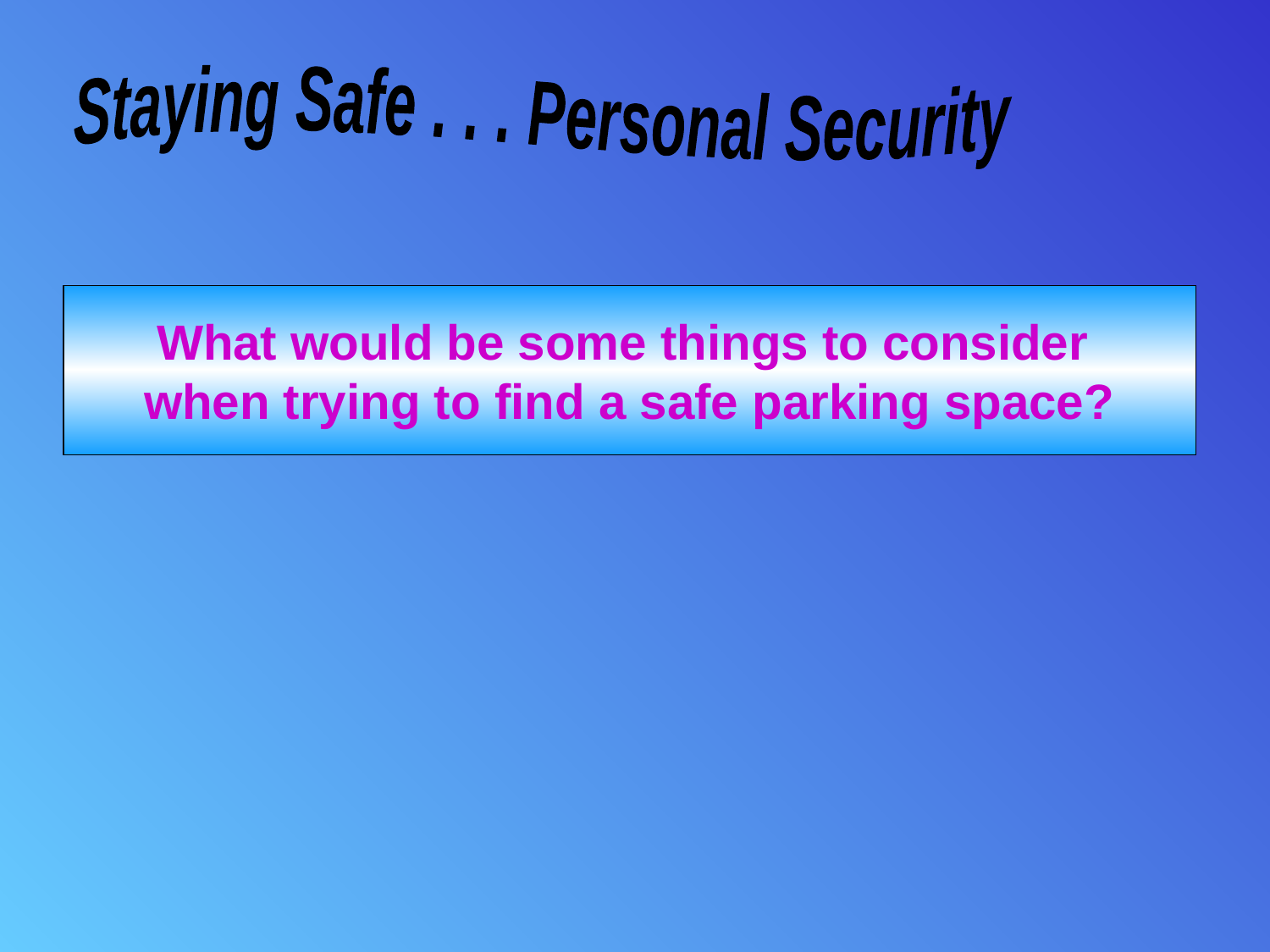

Staying Safe . . . Personal Security
Let’s think about some strategies
for prevention of problems
What would be some things to consider
when trying to find a safe parking space?